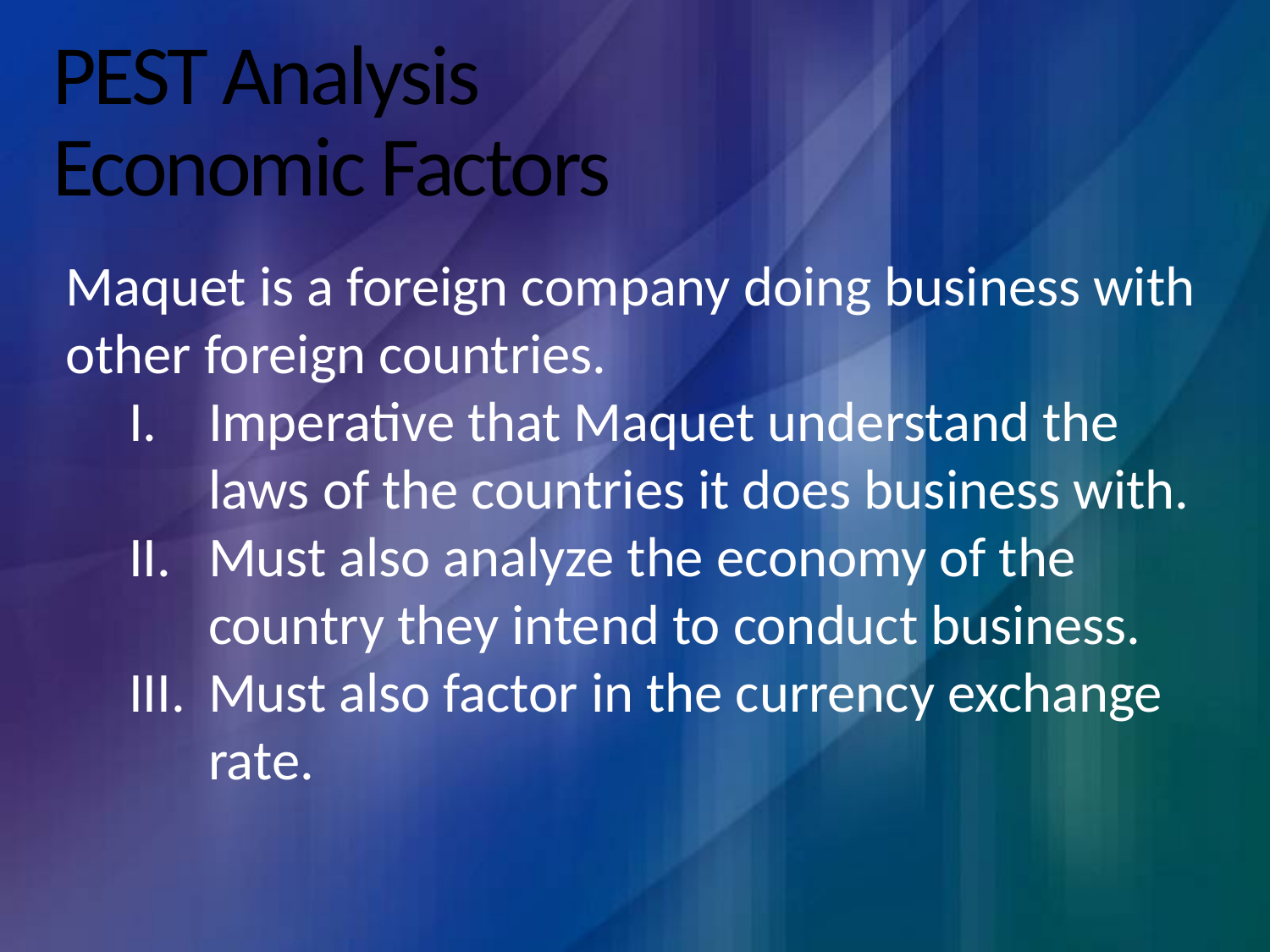

# PEST Analysis Economic Factors
Maquet is a foreign company doing business with other foreign countries.
Imperative that Maquet understand the laws of the countries it does business with.
Must also analyze the economy of the country they intend to conduct business.
Must also factor in the currency exchange rate.